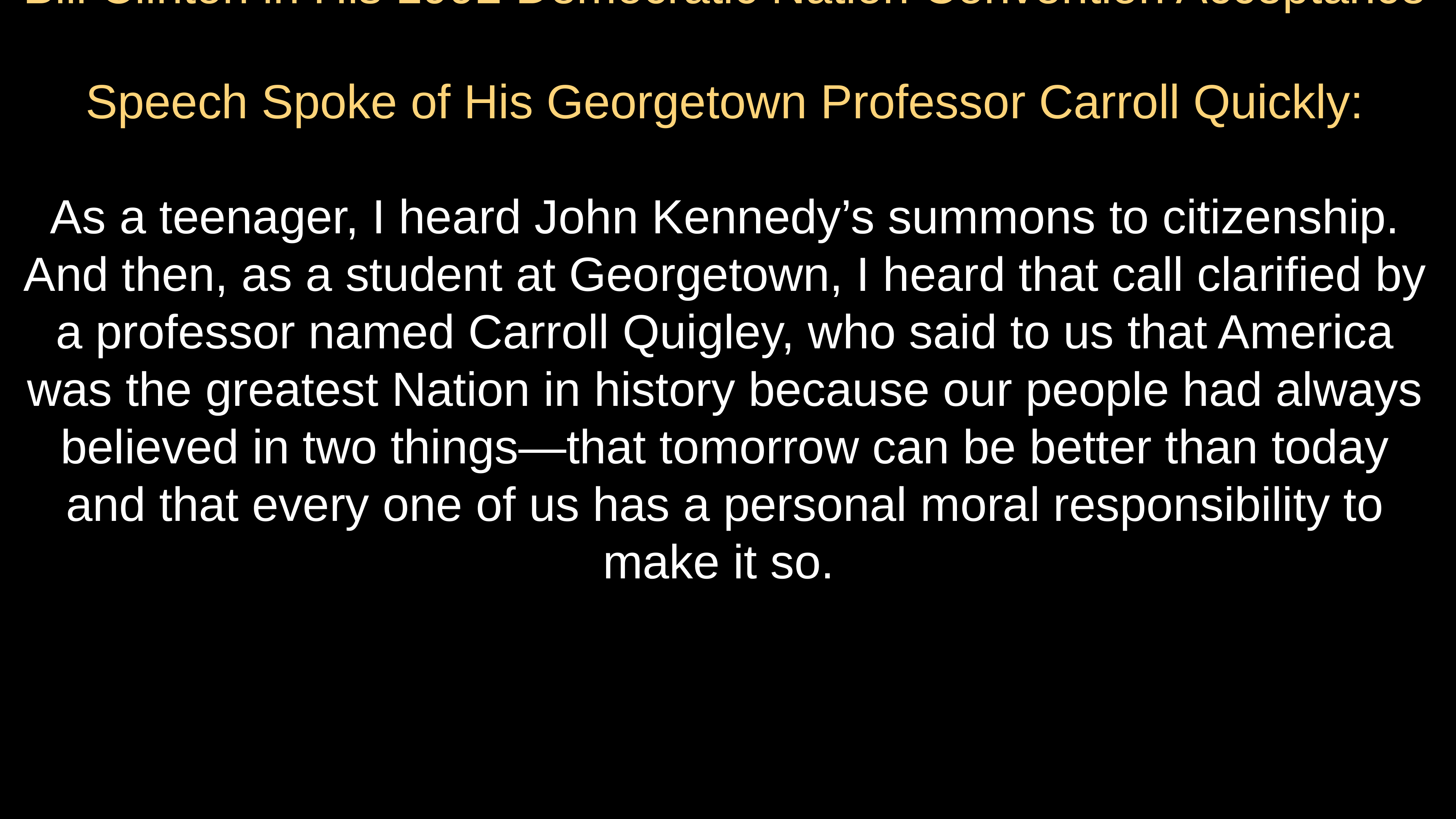

# Bill Clinton in His 1992 Democratic Nation Convention Acceptance Speech Spoke of His Georgetown Professor Carroll Quickly: As a teenager, I heard John Kennedy’s summons to citizenship. And then, as a student at Georgetown, I heard that call clarified by a professor named Carroll Quigley, who said to us that America was the greatest Nation in history because our people had always believed in two things—that tomorrow can be better than today and that every one of us has a personal moral responsibility to make it so.